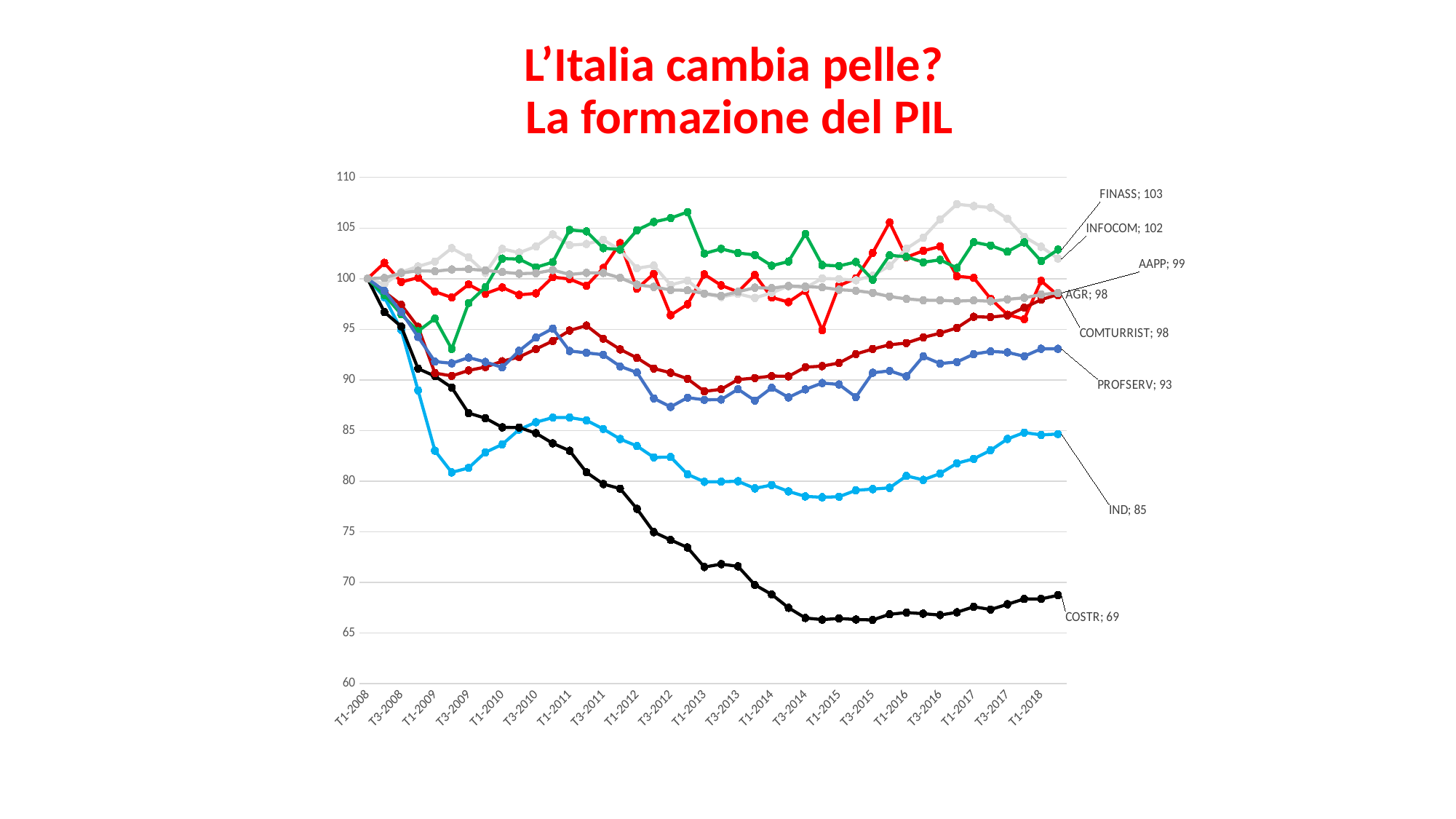

L’Italia cambia pelle?
La formazione del PIL

### Chart

| Category | AGR | IND | COSTR | COMTURRIST | INFOCOM | FINASS | PROFSERV | AAPP |
|---|---|---|---|---|---|---|---|---|
| T1-2008 | 100.0 | 100.0 | 100.0 | 100.0 | 100.0 | 100.0 | 100.0 | 100.0 |
| T2-2008 | 101.55332766289722 | 98.17058517340183 | 96.7083340310454 | 98.70059431372498 | 99.44968501271234 | 98.38694124201774 | 98.80792847021607 | 100.07052118819446 |
| T3-2008 | 99.67790063722688 | 94.94014000574033 | 95.27327986068086 | 97.41423641047814 | 100.6472341527207 | 96.48084258346547 | 96.7247553246411 | 100.56146327485753 |
| T4-2008 | 100.09760586750701 | 88.96455101355788 | 91.11589276444683 | 95.22898859214422 | 101.20883424831221 | 94.80992585608364 | 94.24669647074332 | 100.77955363112484 |
| T1-2009 | 98.71718002705077 | 83.01017206403876 | 90.37492255396106 | 90.6767194291723 | 101.69409390537768 | 96.06244374919642 | 91.80818110919496 | 100.73147823872138 |
| T2-2009 | 98.13712230015199 | 80.86134177843289 | 89.24714077596745 | 90.39529665797667 | 103.01511540682816 | 93.05650795011357 | 91.63737519085228 | 100.90865675443344 |
| T3-2009 | 99.4269141207803 | 81.3034446860573 | 86.72365578794019 | 90.93268623151883 | 102.09172801561327 | 97.59567993828482 | 92.20938279199025 | 100.93603744149766 |
| T4-2009 | 98.51917955296513 | 82.84360512349012 | 86.22214035734022 | 91.27538241517023 | 100.56624690489309 | 99.15891655595081 | 91.77495359131801 | 100.8133019198319 |
| T1-2010 | 99.13270214872345 | 83.62711188297504 | 85.31413787906696 | 91.84513560739988 | 102.94474943740416 | 101.98377833969056 | 91.23397664737091 | 100.64806265720017 |
| T2-2010 | 98.39229192520602 | 85.09089670806517 | 85.30116043470254 | 92.26023419491341 | 102.563047244774 | 101.93556336519093 | 92.87036325091447 | 100.49603616797734 |
| T3-2010 | 98.55125005228886 | 85.8226431799497 | 84.73266464609253 | 93.0480900348197 | 103.18107288188475 | 101.1201945742082 | 94.18600819429037 | 100.54379318029864 |
| T4-2010 | 100.15756375754702 | 86.2810914415532 | 83.73340143003065 | 93.84553983283487 | 104.3733113826913 | 101.62698752839324 | 95.07381451905226 | 100.85373619026393 |
| T1-2011 | 99.95956328346139 | 86.28391296099007 | 83.00205964600882 | 94.87516341708644 | 103.31051971242888 | 104.8129258989414 | 92.85690747921221 | 100.41166544620968 |
| T2-2011 | 99.28747716719886 | 86.00905805033007 | 80.8720842612904 | 95.36969997774202 | 103.42137930576669 | 104.66667380962585 | 92.67346961192456 | 100.57133305740393 |
| T3-2011 | 101.05274899953986 | 85.15501330492356 | 79.71081230429178 | 94.07144556644009 | 103.85087725121315 | 103.01450735010498 | 92.48948252946539 | 100.56846763666465 |
| T4-2011 | 103.50683938257318 | 84.15347119861065 | 79.25827626048662 | 93.01367970506894 | 102.82393239556296 | 102.87146959242276 | 91.33613066927362 | 100.08007259065873 |
| T1-2012 | 99.00581452096435 | 83.47085808243702 | 77.25974982836284 | 92.17734239685215 | 101.02561719584973 | 104.78185402648609 | 90.73226858818747 | 99.39921678499793 |
| T2-2012 | 100.48384622892759 | 82.3406936073126 | 74.96483531204474 | 91.12187908542717 | 101.2891576662396 | 105.59775853940769 | 88.17786882544844 | 99.18208156897704 |
| T3-2012 | 96.39834348899146 | 82.38330828018661 | 74.19204943150422 | 90.70972264506706 | 99.38131053298902 | 105.97704967213815 | 87.33592196750844 | 98.88375943200994 |
| T4-2012 | 97.46224744481783 | 80.67531608314727 | 73.444799812455 | 90.1088850285644 | 99.81811060733797 | 106.58134401920027 | 88.25118905084635 | 98.84730491260467 |
| T1-2013 | 100.42946581703083 | 79.93364564634686 | 71.51492824729148 | 88.87011315753792 | 98.49576144608706 | 102.48199974285346 | 88.03452366568175 | 98.52956159062688 |
| T2-2013 | 99.33628010095235 | 79.94405608013115 | 71.80043202330918 | 89.07555178051072 | 98.1923911816836 | 102.94593494192773 | 88.05566844978526 | 98.29634818045783 |
| T3-2013 | 98.700447592621 | 79.98423840866303 | 71.58358311425174 | 90.03251712201724 | 98.49974442548842 | 102.53825054643637 | 89.08544689638506 | 98.7059441561336 |
| T4-2013 | 100.368113557455 | 79.28313947548925 | 69.75334483162814 | 90.1843574990214 | 98.09879116575169 | 102.33842626323234 | 87.96202726304112 | 99.10837657996116 |
| T1-2014 | 98.14548851736687 | 79.62026240130761 | 68.80892178368694 | 90.38493518321901 | 98.59135295171964 | 101.27501821454592 | 89.22577137270841 | 99.06491769874877 |
| T2-2014 | 97.68952967915557 | 78.98619887820279 | 67.49485088497798 | 90.35295532285588 | 99.28040838815461 | 101.69663138044827 | 88.27041158184954 | 99.2729790824286 |
| T3-2014 | 98.81339152502197 | 78.48717911297267 | 66.48219159731408 | 91.25977624331303 | 99.0985189954926 | 104.42292032743325 | 89.06457671986732 | 99.2180585182591 |
| T4-2014 | 94.92170615056402 | 78.40730092477732 | 66.32520638322812 | 91.36044884373617 | 100.01460425780498 | 101.34359062272317 | 89.69589955952944 | 99.13718997739501 |
| T1-2015 | 99.30699834070026 | 78.46013144388824 | 66.43530534670708 | 91.67078140870005 | 99.97079148439003 | 101.2573393905627 | 89.54898450114786 | 98.90891145849916 |
| T2-2015 | 100.03067612978792 | 79.09575166737204 | 66.33190441902913 | 92.55611186299316 | 99.84200848374613 | 101.65055929370419 | 88.3050121376553 | 98.81674042471903 |
| T3-2015 | 102.5489075114687 | 79.21036373277293 | 66.29171620422312 | 93.05397432912649 | 100.29540430560073 | 99.90035571936741 | 90.70178714616813 | 98.59737654812315 |
| T4-2015 | 105.56632318697102 | 79.33616458214756 | 66.84890905741892 | 93.4702241916131 | 101.26990659913304 | 102.31056872241031 | 90.89648392447194 | 98.23776624534369 |
| T1-2016 | 102.11665295536623 | 80.51487865034076 | 67.01677857968151 | 93.64214792092532 | 102.96798348391208 | 102.15842369176701 | 90.35578158811059 | 98.00073227418892 |
| T2-2016 | 102.74969672462596 | 80.12268744861673 | 66.91044726134062 | 94.19885333012682 | 104.05533686048287 | 101.6152016457378 | 92.32252111732336 | 97.87019644051068 |
| T3-2016 | 103.17776817212098 | 80.74595136284253 | 66.76895125504446 | 94.61459151484762 | 105.85962652929813 | 101.86002657180815 | 91.61925109019211 | 97.8657391193607 |
| T4-2016 | 100.2426202992317 | 81.76666034257137 | 67.04691974078602 | 95.13906122480307 | 107.35257997490723 | 101.05751510735867 | 91.77028526236008 | 97.78009487726447 |
| T1-2017 | 100.08087343307723 | 82.20428773660629 | 67.5919724040925 | 96.2335399658711 | 107.17467356164656 | 103.59897998542836 | 92.54934698316107 | 97.85157120570537 |
| T2-2017 | 98.0213896286794 | 83.04636534784956 | 67.31777156348902 | 96.20910735255366 | 107.0219926845945 | 103.27433249046413 | 92.81297026549062 | 97.76704129389665 |
| T3-2017 | 96.44854079228077 | 84.16641127051075 | 67.83686933806662 | 96.36222692397236 | 105.92269036981963 | 102.66307375819653 | 92.72070211667528 | 97.96093476392117 |
| T4-2017 | 95.99815943221273 | 84.79852891814188 | 68.36601416634572 | 97.13780249749918 | 104.13698793821071 | 103.58505121501733 | 92.33625149661135 | 98.10882231207616 |
| T1-2018 | 99.78247835241297 | 84.56298069205062 | 68.3685259297711 | 97.9179831709183 | 103.15385585597546 | 101.73734624780353 | 93.07467129471983 | 98.43723136680569 |
| T2-2018 | 98.3518552086674 | 84.65560436459869 | 68.72770809959981 | 98.44590670579296 | 101.9868428913775 | 102.86718381691165 | 93.07247443403377 | 98.59196408672673 |